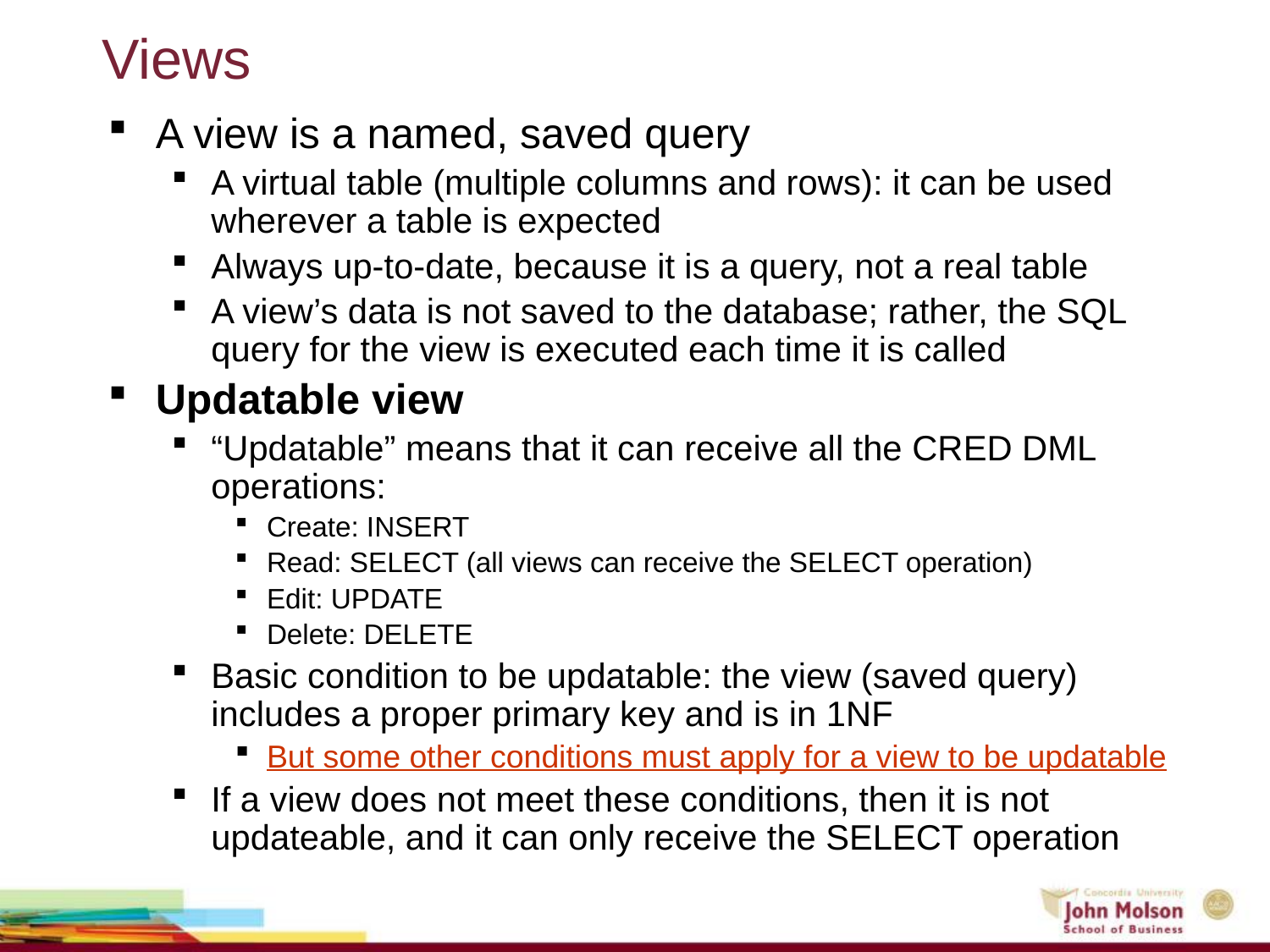

# Views
A view is a named, saved query
A virtual table (multiple columns and rows): it can be used wherever a table is expected
Always up-to-date, because it is a query, not a real table
A view’s data is not saved to the database; rather, the SQL query for the view is executed each time it is called
Updatable view
“Updatable” means that it can receive all the CRED DML operations:
Create: INSERT
Read: SELECT (all views can receive the SELECT operation)
Edit: UPDATE
Delete: DELETE
Basic condition to be updatable: the view (saved query) includes a proper primary key and is in 1NF
But some other conditions must apply for a view to be updatable
If a view does not meet these conditions, then it is not updateable, and it can only receive the SELECT operation